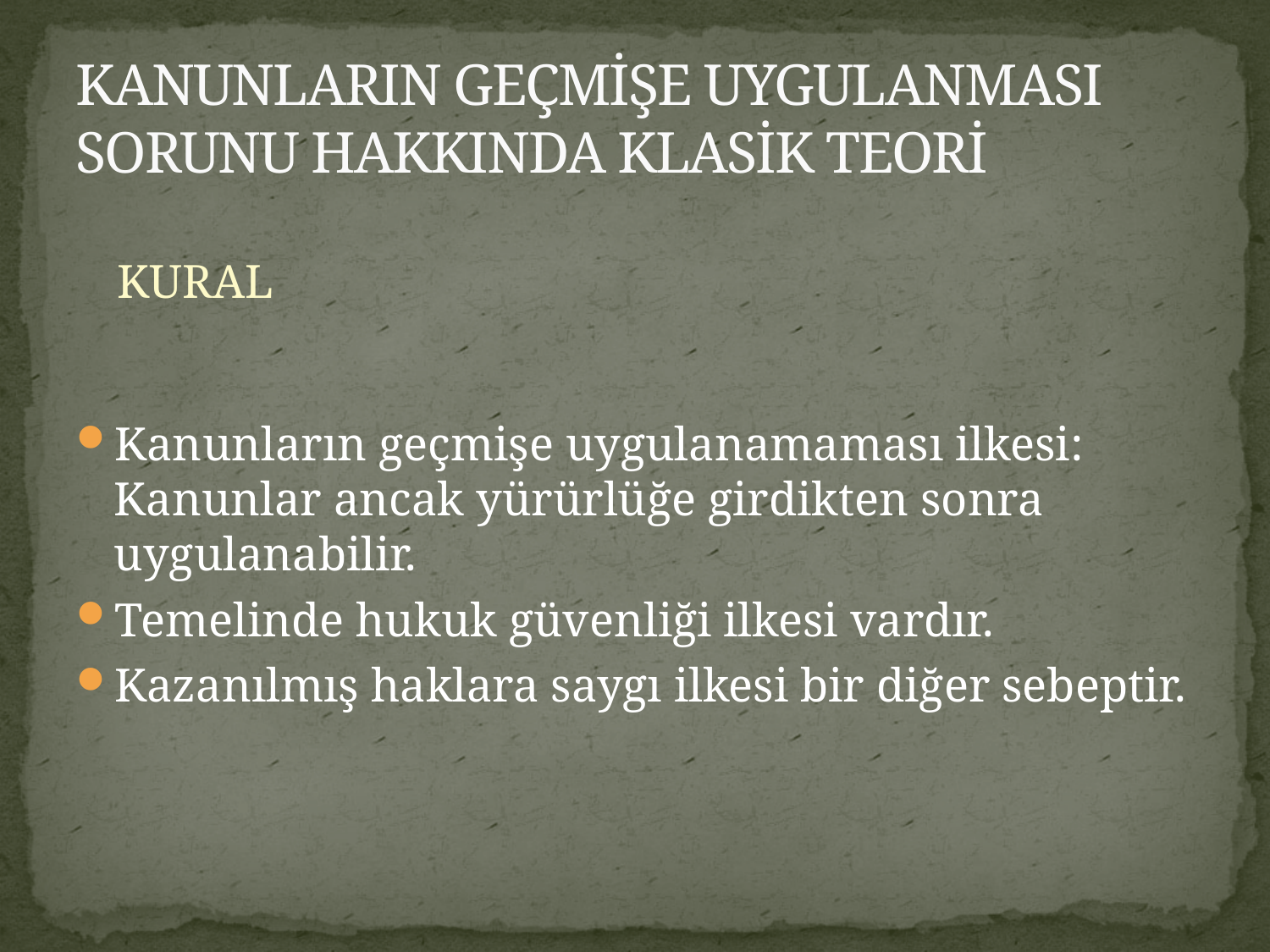

# KANUNLARIN GEÇMİŞE UYGULANMASI SORUNU HAKKINDA KLASİK TEORİ

Kanunların geçmişe uygulanamaması ilkesi: Kanunlar ancak yürürlüğe girdikten sonra uygulanabilir.
Temelinde hukuk güvenliği ilkesi vardır.
Kazanılmış haklara saygı ilkesi bir diğer sebeptir.
KURAL